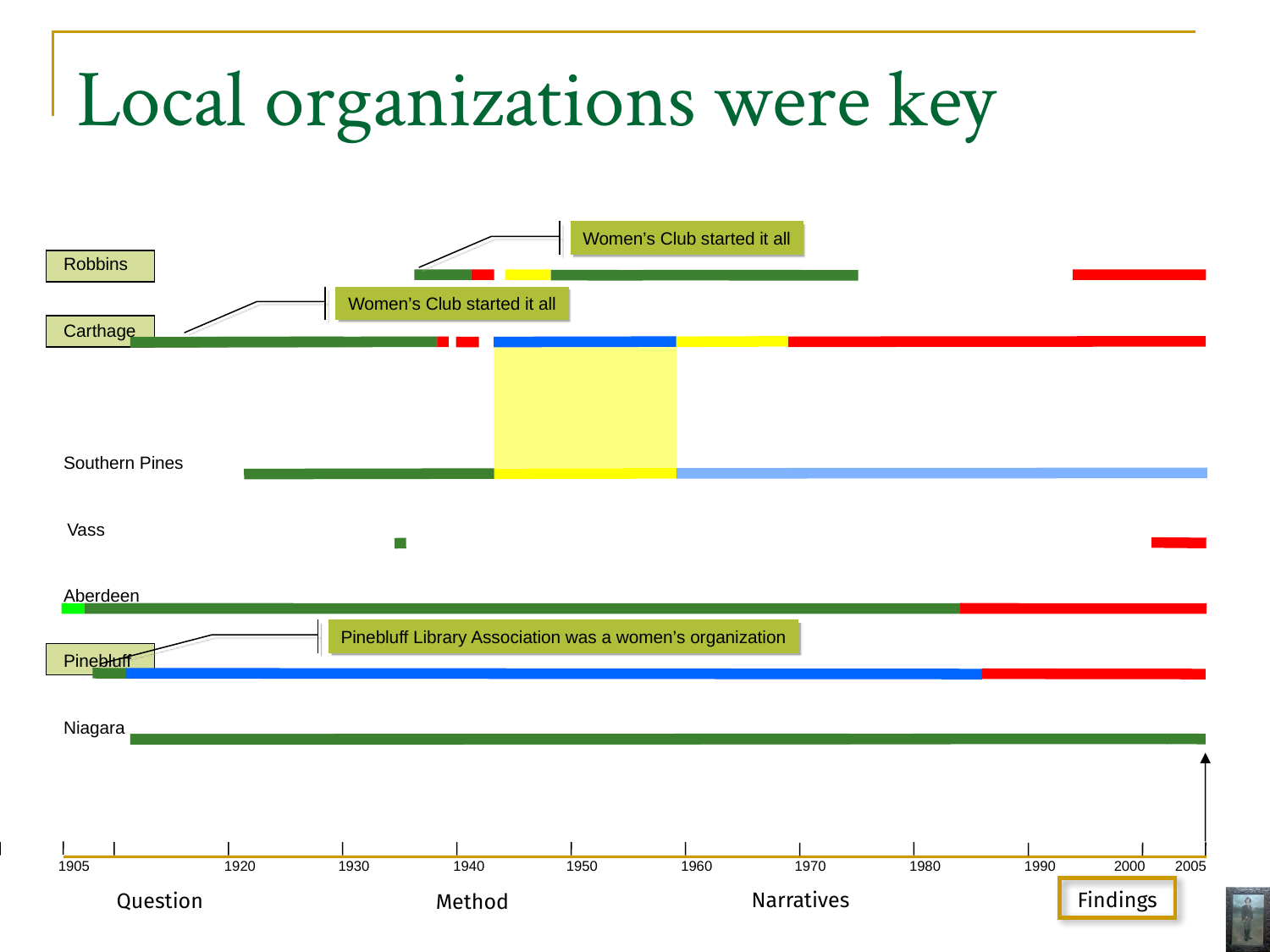

# Local organizations were key
Women’s Club started it all
Robbins
Carthage
Southern Pines
Vass
Aberdeen
Pinebluff
Niagara

Women’s Club started it all

Pinebluff Library Association was a women’s organization

1905
1920
1930
1940
1950
1960
1970
1980
1990
2000
2005